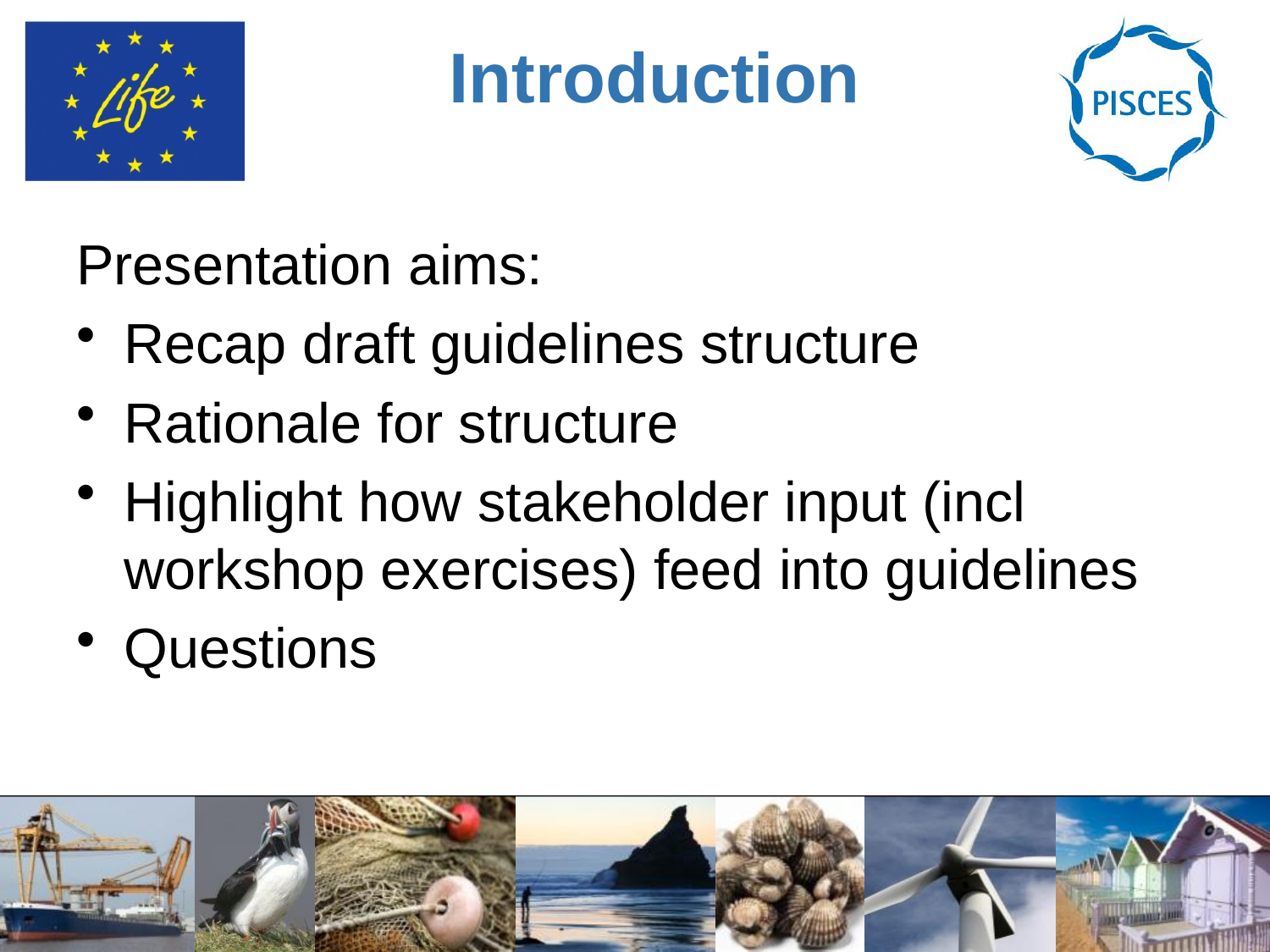

Introduction
Presentation aims:
Recap draft guidelines structure
Rationale for structure
Highlight how stakeholder input (incl workshop exercises) feed into guidelines
Questions